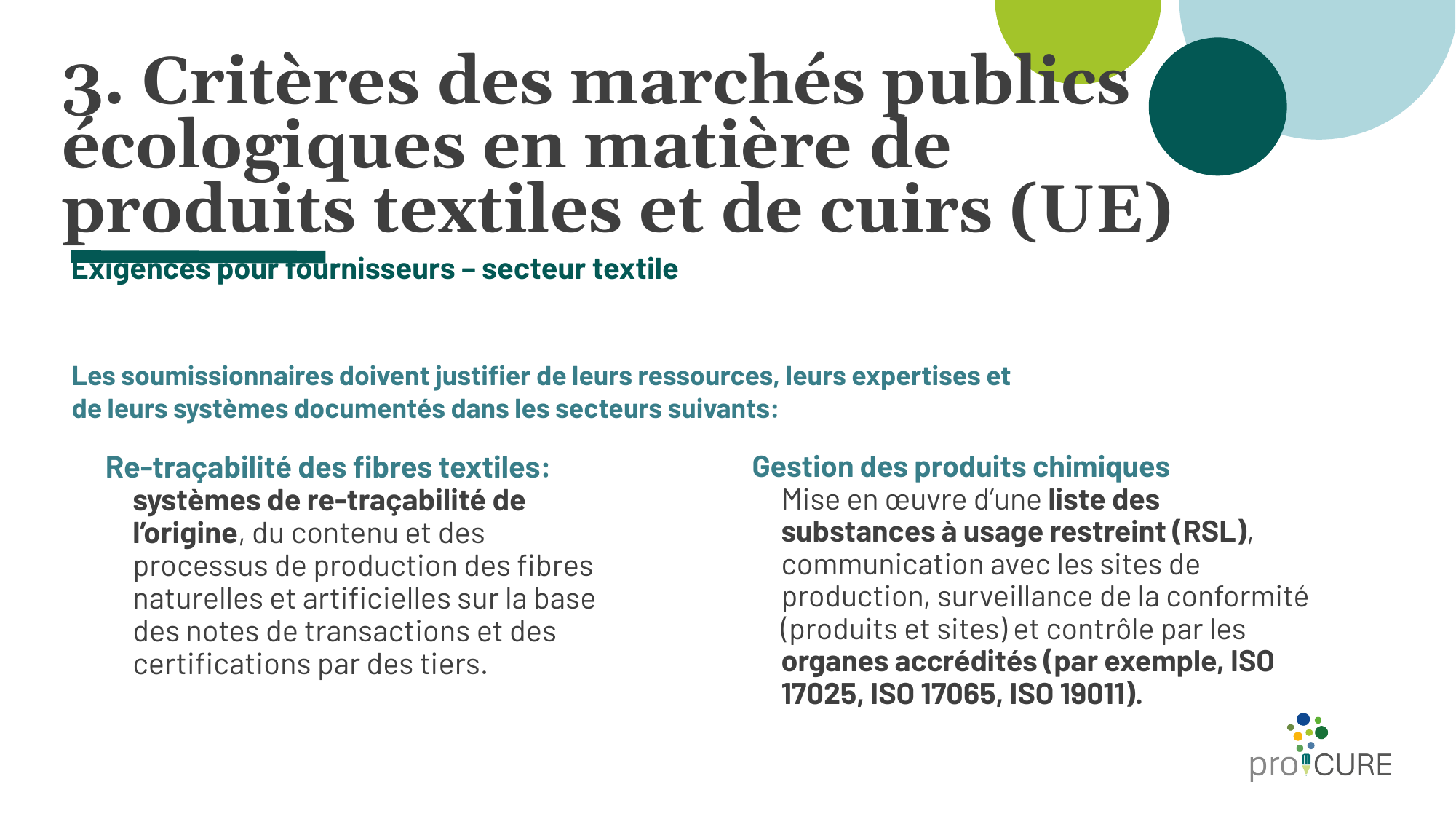

# 3. Critères des marchés publics écologiques en matière de produits textiles et de cuirs (UE)
Exigences pour fournisseurs – secteur textile

Les soumissionnaires doivent justifier de leurs ressources, leurs expertises et de leurs systèmes documentés dans les secteurs suivants:
Re-traçabilité des fibres textiles: systèmes de re-traçabilité de l’origine, du contenu et des processus de production des fibres naturelles et artificielles sur la base des notes de transactions et des certifications par des tiers.
Gestion des produits chimiques
Mise en œuvre d’une liste des substances à usage restreint (RSL), communication avec les sites de production, surveillance de la conformité (produits et sites) et contrôle par les organes accrédités (par exemple, ISO 17025, ISO 17065, ISO 19011).